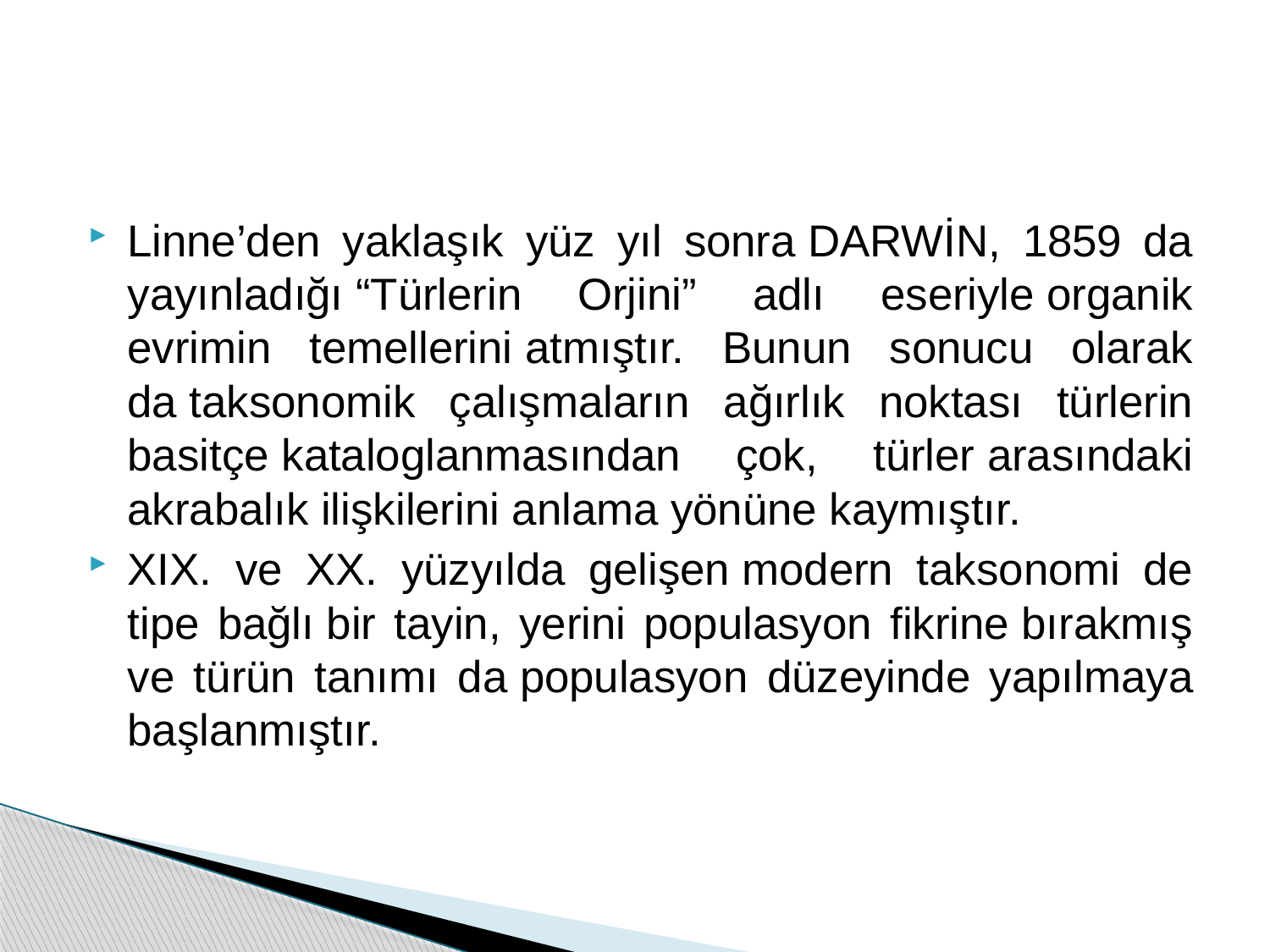

#
Linne’den yaklaşık yüz yıl sonra DARWİN, 1859 da yayınladığı “Türlerin Orjini” adlı eseriyle organik evrimin temellerini atmıştır. Bunun sonucu olarak da taksonomik çalışmaların ağırlık noktası türlerin basitçe kataloglanmasından çok, türler arasındaki akrabalık ilişkilerini anlama yönüne kaymıştır.
XIX. ve XX. yüzyılda gelişen modern taksonomi de tipe bağlı bir tayin, yerini populasyon fikrine bırakmış ve türün tanımı da populasyon düzeyinde yapılmaya
başlanmıştır.